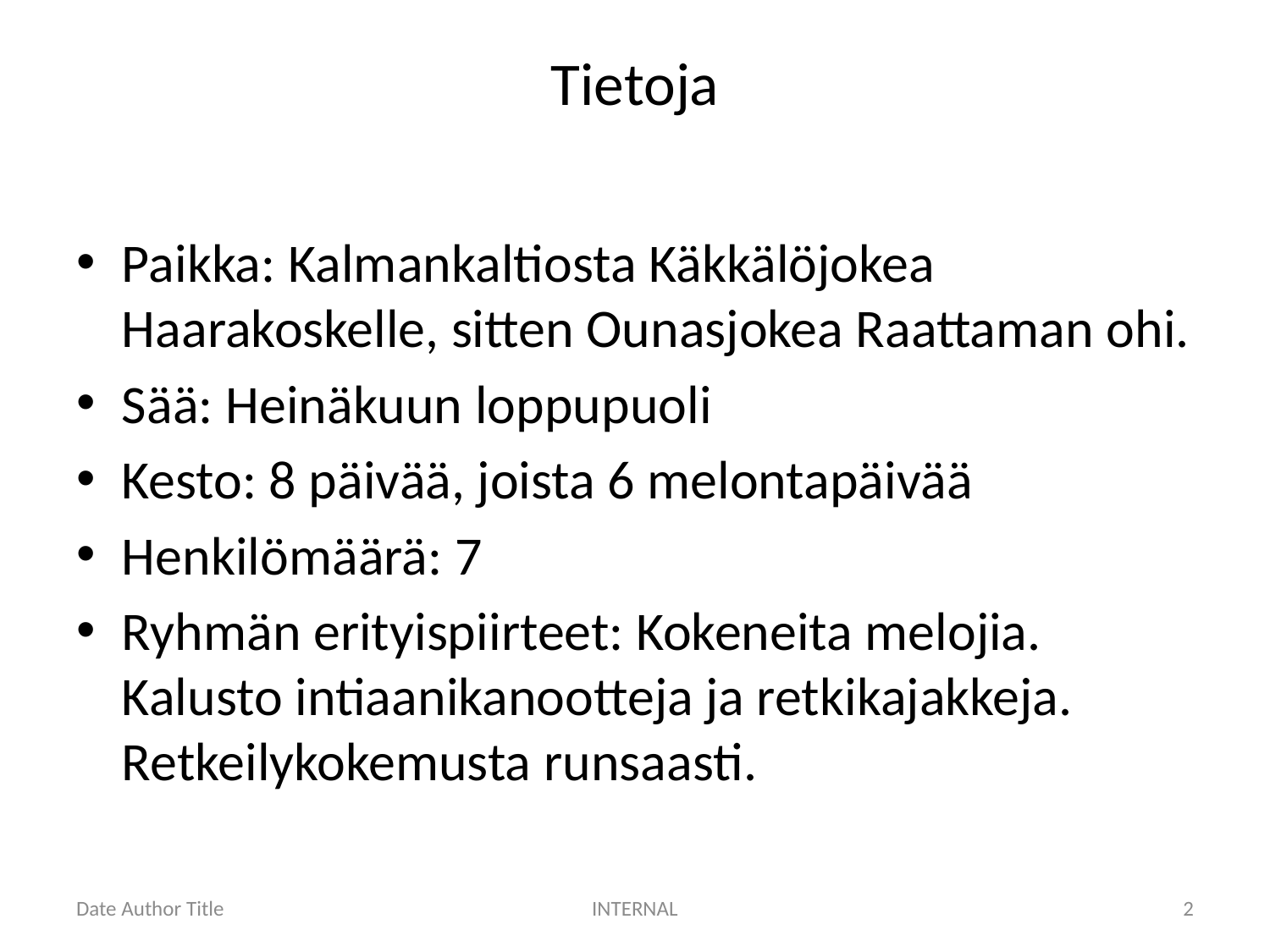

# Tietoja
Paikka: Kalmankaltiosta Käkkälöjokea Haarakoskelle, sitten Ounasjokea Raattaman ohi.
Sää: Heinäkuun loppupuoli
Kesto: 8 päivää, joista 6 melontapäivää
Henkilömäärä: 7
Ryhmän erityispiirteet: Kokeneita melojia. Kalusto intiaanikanootteja ja retkikajakkeja. Retkeilykokemusta runsaasti.

Date Author Title
INTERNAL
2